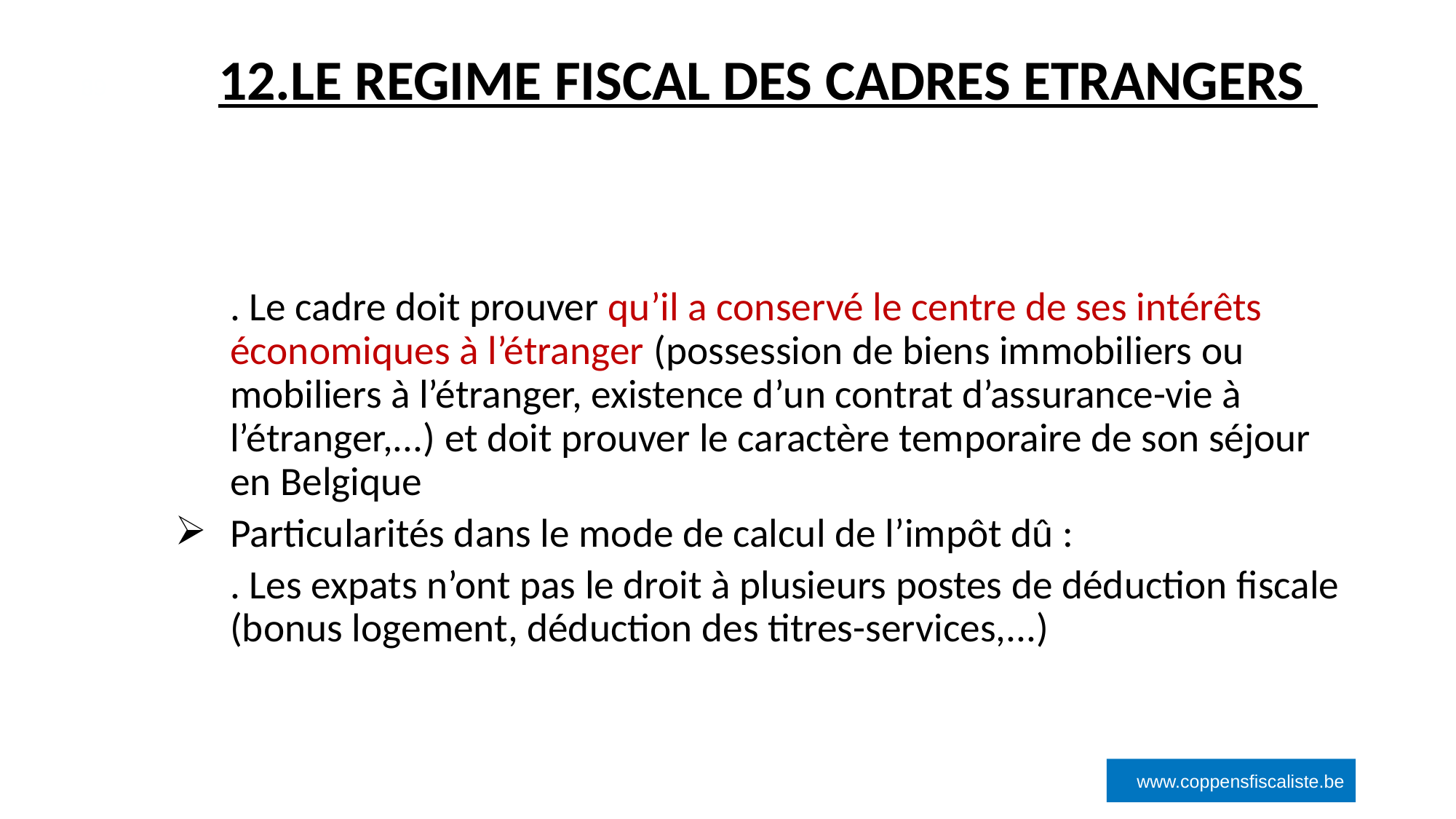

# 12.LE REGIME FISCAL DES CADRES ETRANGERS
89

. Le cadre doit prouver qu’il a conservé le centre de ses intérêts économiques à l’étranger (possession de biens immobiliers ou mobiliers à l’étranger, existence d’un contrat d’assurance-vie à l’étranger,...) et doit prouver le caractère temporaire de son séjour en Belgique
Particularités dans le mode de calcul de l’impôt dû :
. Les expats n’ont pas le droit à plusieurs postes de déduction fiscale (bonus logement, déduction des titres-services,...)

www.coppensfiscaliste.be